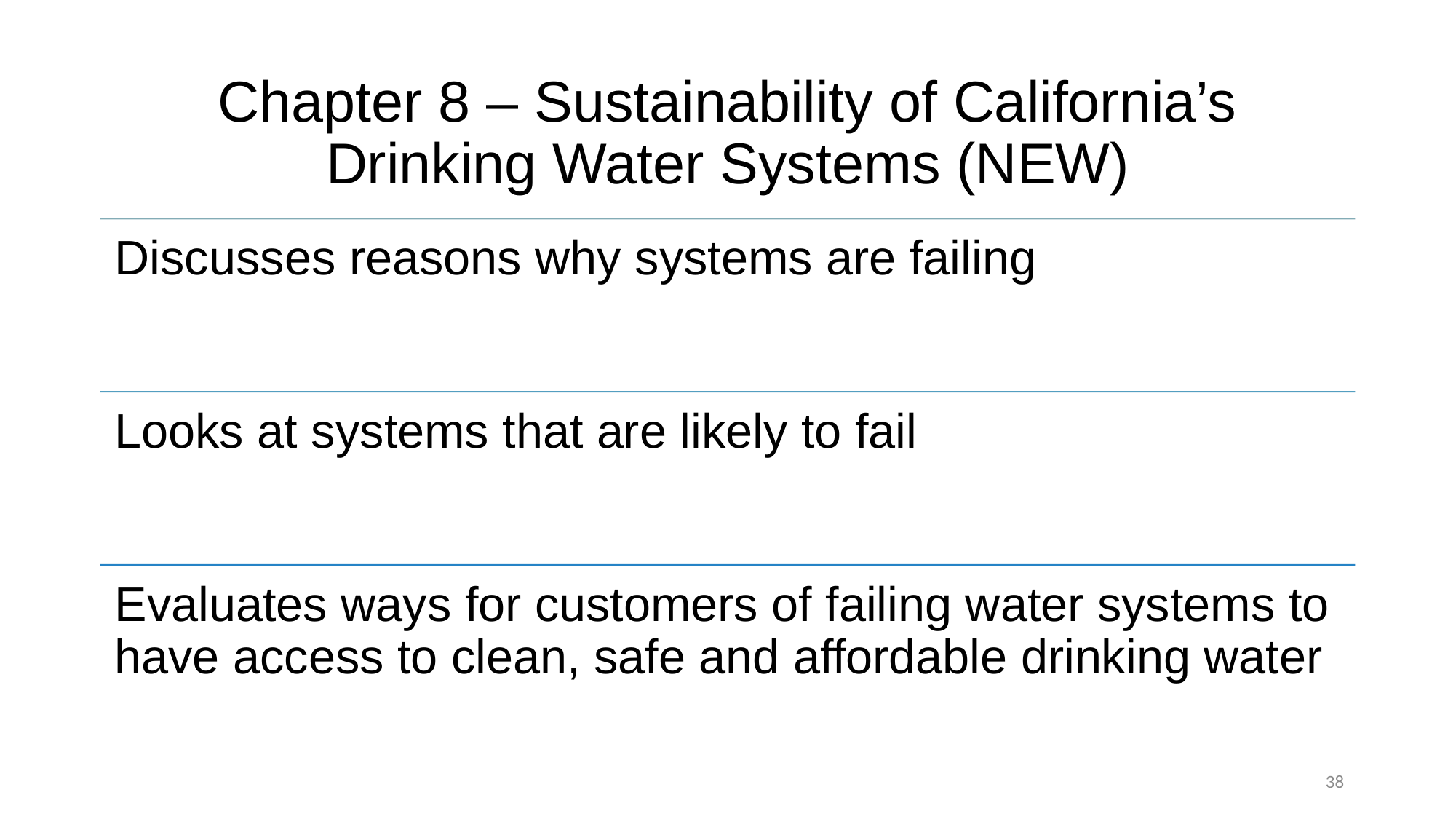

# Chapter 8 – Sustainability of California’s Drinking Water Systems (NEW)
Discusses reasons why systems are failing
Looks at systems that are likely to fail
Evaluates ways for customers of failing water systems to have access to clean, safe and affordable drinking water
38